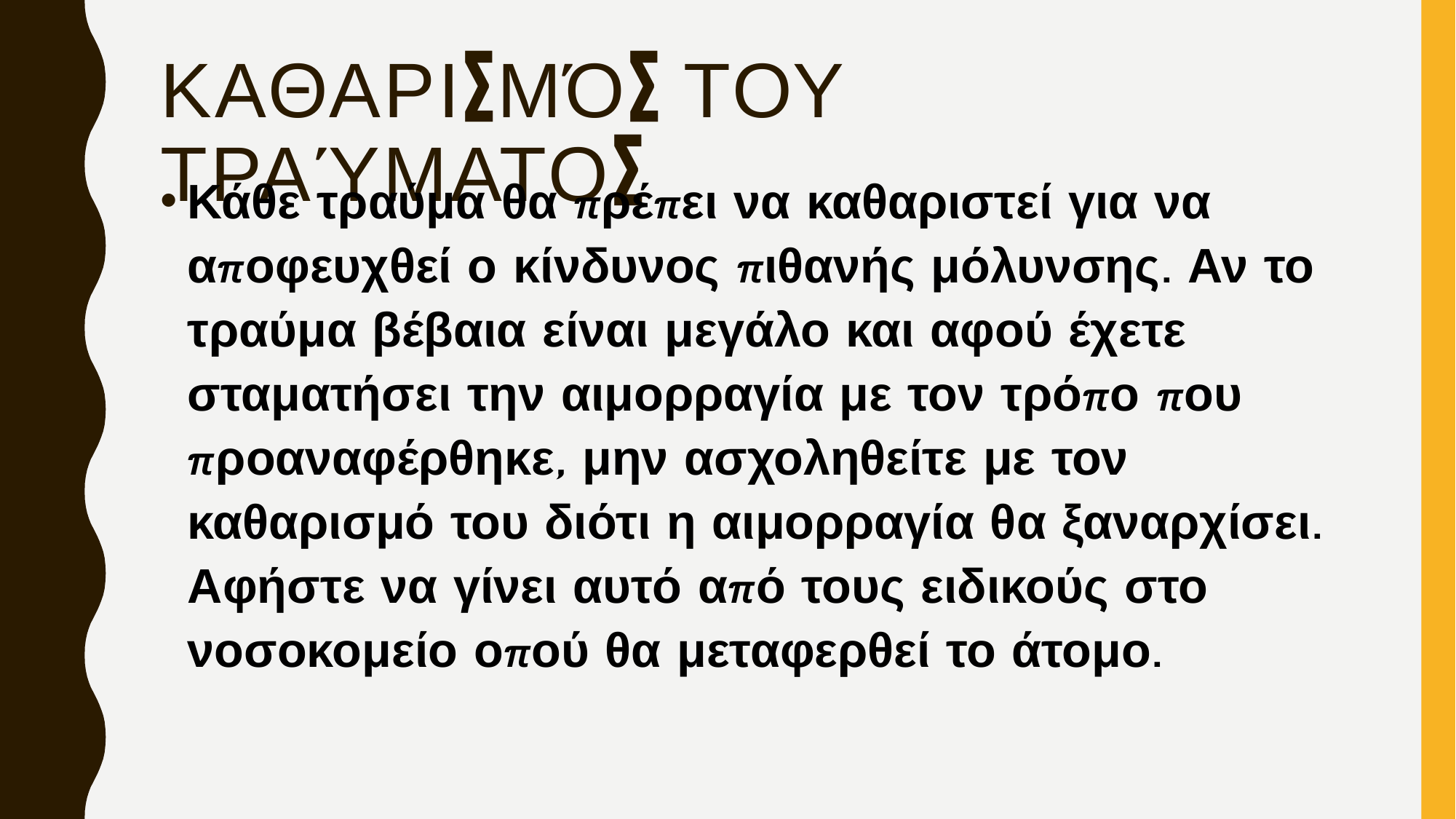

# Καθαρισμός του τραύματος
Κάθε τραύμα θα πρέπει να καθαριστεί για να αποφευχθεί ο κίνδυνος πιθανής μόλυνσης. Αν το τραύμα βέβαια είναι μεγάλο και αφού έχετε σταματήσει την αιμορραγία με τον τρόπο που προαναφέρθηκε, μην ασχοληθείτε με τον καθαρισμό του διότι η αιμορραγία θα ξαναρχίσει. Αφήστε να γίνει αυτό από τους ειδικούς στο νοσοκομείο οπού θα μεταφερθεί το άτομο.